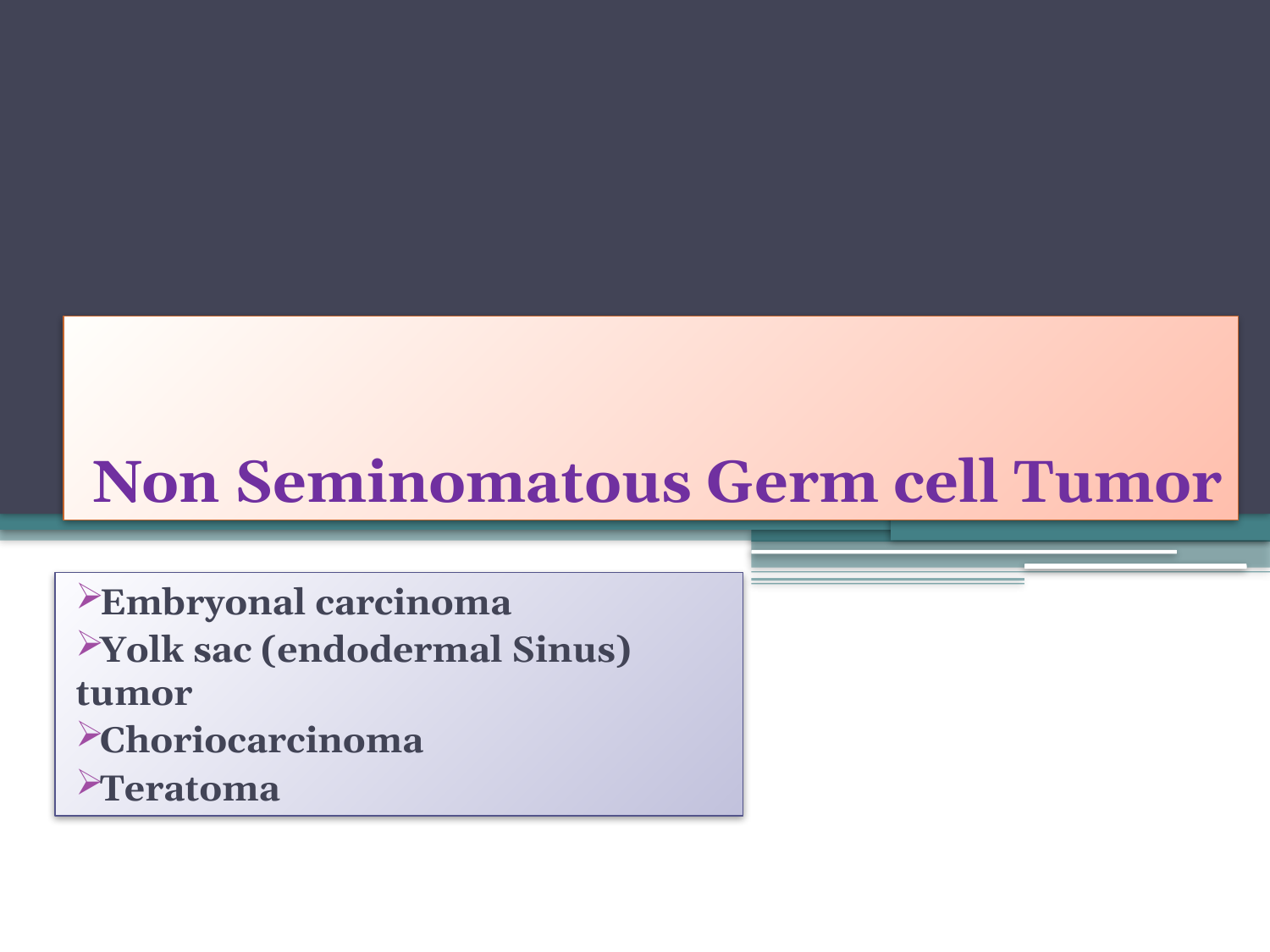

# Non Seminomatous Germ cell Tumor
Embryonal carcinoma
Yolk sac (endodermal Sinus) tumor
Choriocarcinoma
Teratoma